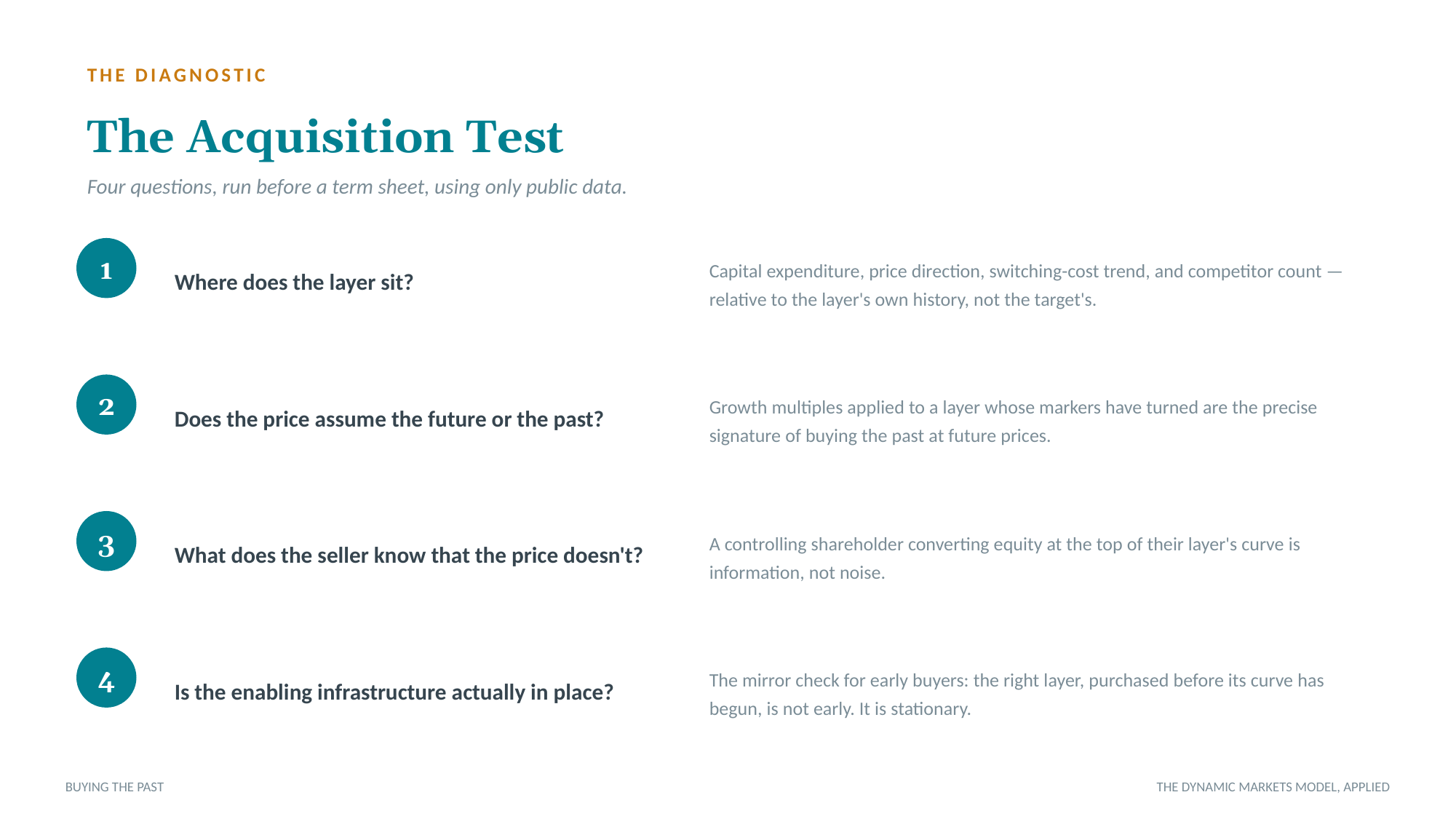

THE DIAGNOSTIC
The Acquisition Test
Four questions, run before a term sheet, using only public data.
Where does the layer sit?
Capital expenditure, price direction, switching-cost trend, and competitor count — relative to the layer's own history, not the target's.

1
Does the price assume the future or the past?
Growth multiples applied to a layer whose markers have turned are the precise signature of buying the past at future prices.

2
What does the seller know that the price doesn't?
A controlling shareholder converting equity at the top of their layer's curve is information, not noise.

3
Is the enabling infrastructure actually in place?
The mirror check for early buyers: the right layer, purchased before its curve has begun, is not early. It is stationary.

4
BUYING THE PAST
THE DYNAMIC MARKETS MODEL, APPLIED